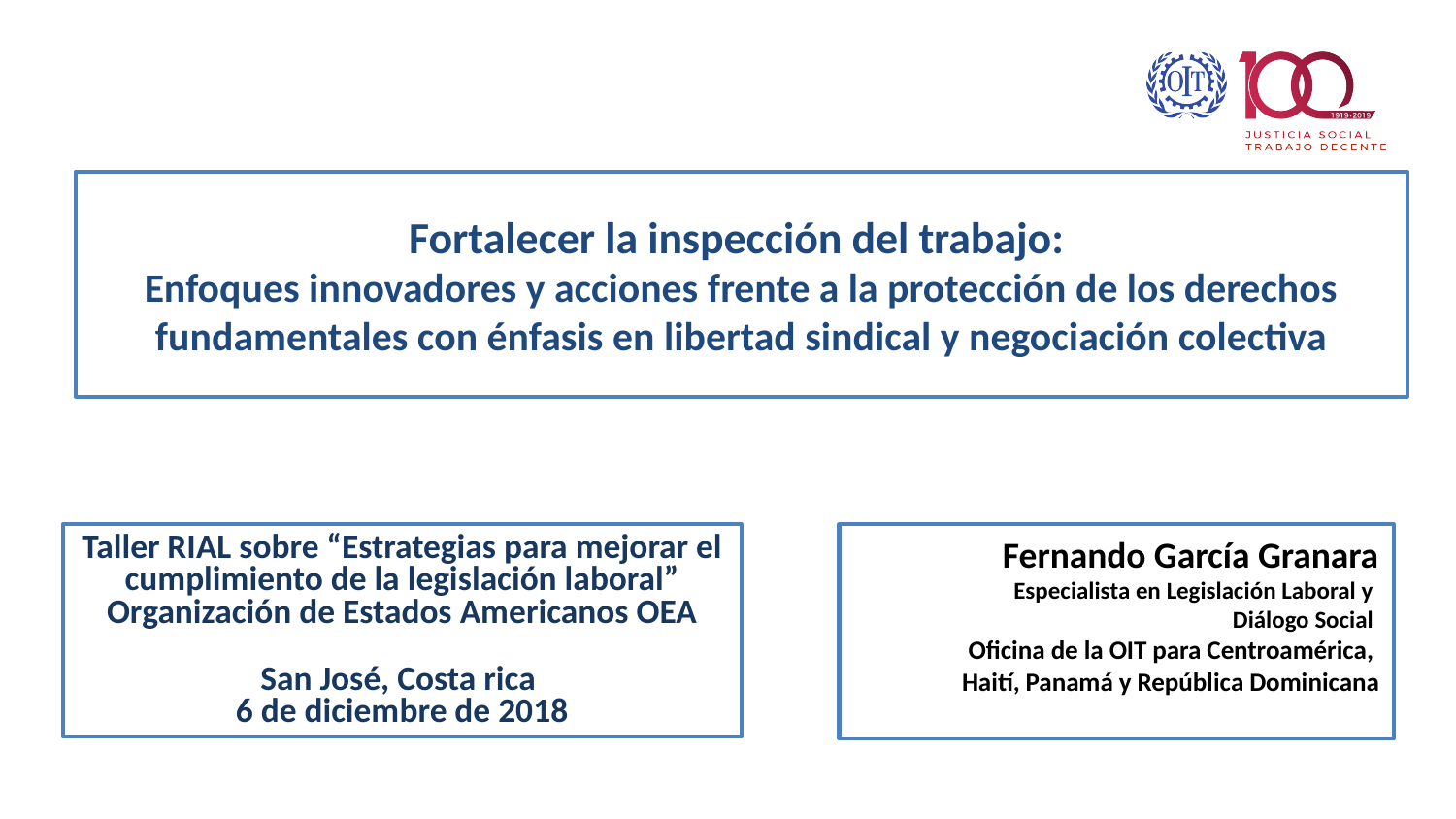

# Fortalecer la inspección del trabajo: Enfoques innovadores y acciones frente a la protección de los derechos fundamentales con énfasis en libertad sindical y negociación colectiva
Taller RIAL sobre “Estrategias para mejorar el cumplimiento de la legislación laboral”
Organización de Estados Americanos OEA

San José, Costa rica
6 de diciembre de 2018
Fernando García Granara
Especialista en Legislación Laboral y
Diálogo Social
Oficina de la OIT para Centroamérica,
Haití, Panamá y República Dominicana